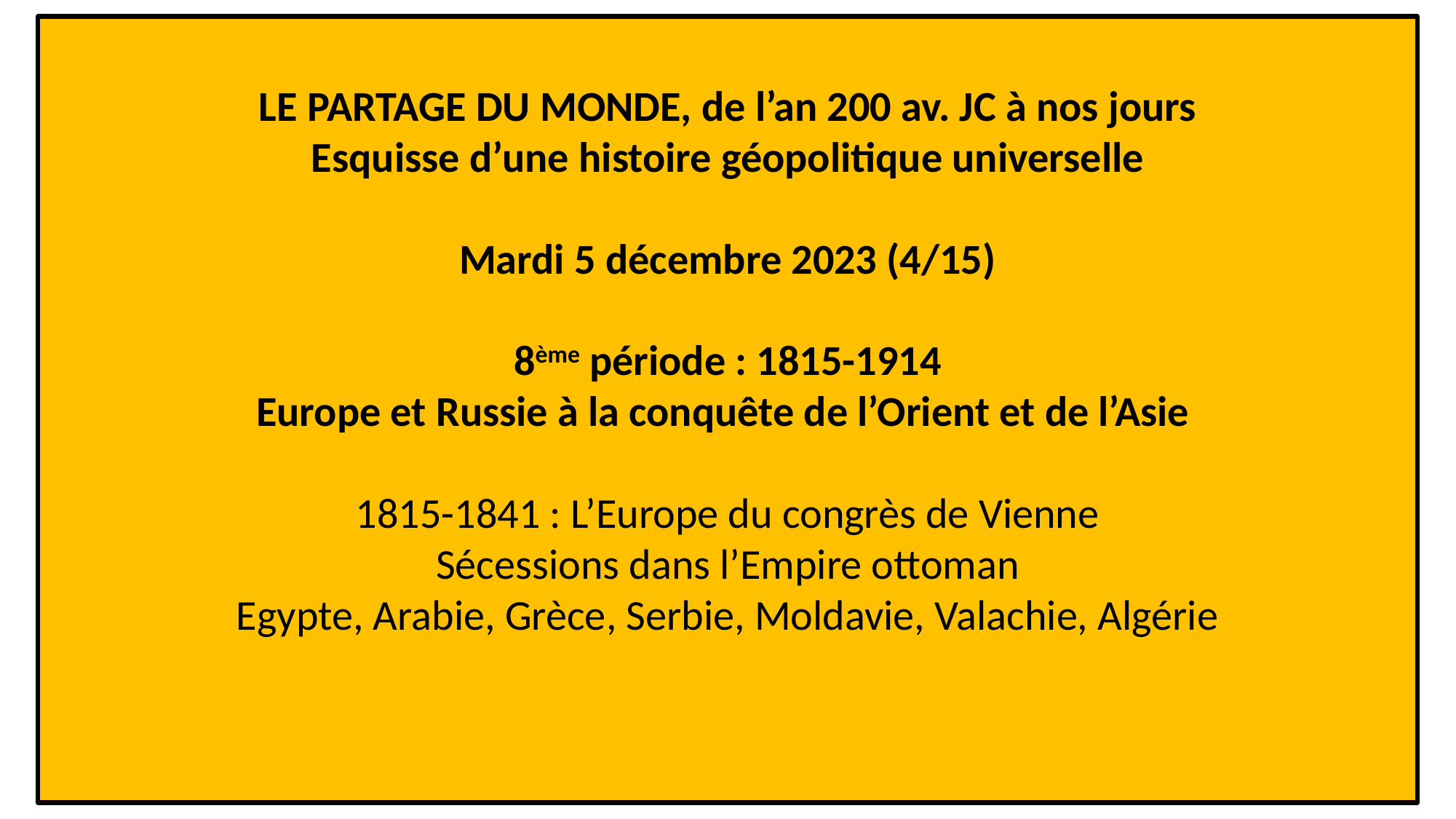

# LE PARTAGE DU MONDE, de l’an 200 av. JC à nos jours Esquisse d’une histoire géopolitique universelle Mardi 5 décembre 2023 (4/15) 8ème période : 1815-1914 Europe et Russie à la conquête de l’Orient et de l’Asie  1815-1841 : L’Europe du congrès de Vienne Sécessions dans l’Empire ottoman Egypte, Arabie, Grèce, Serbie, Moldavie, Valachie, Algérie
1